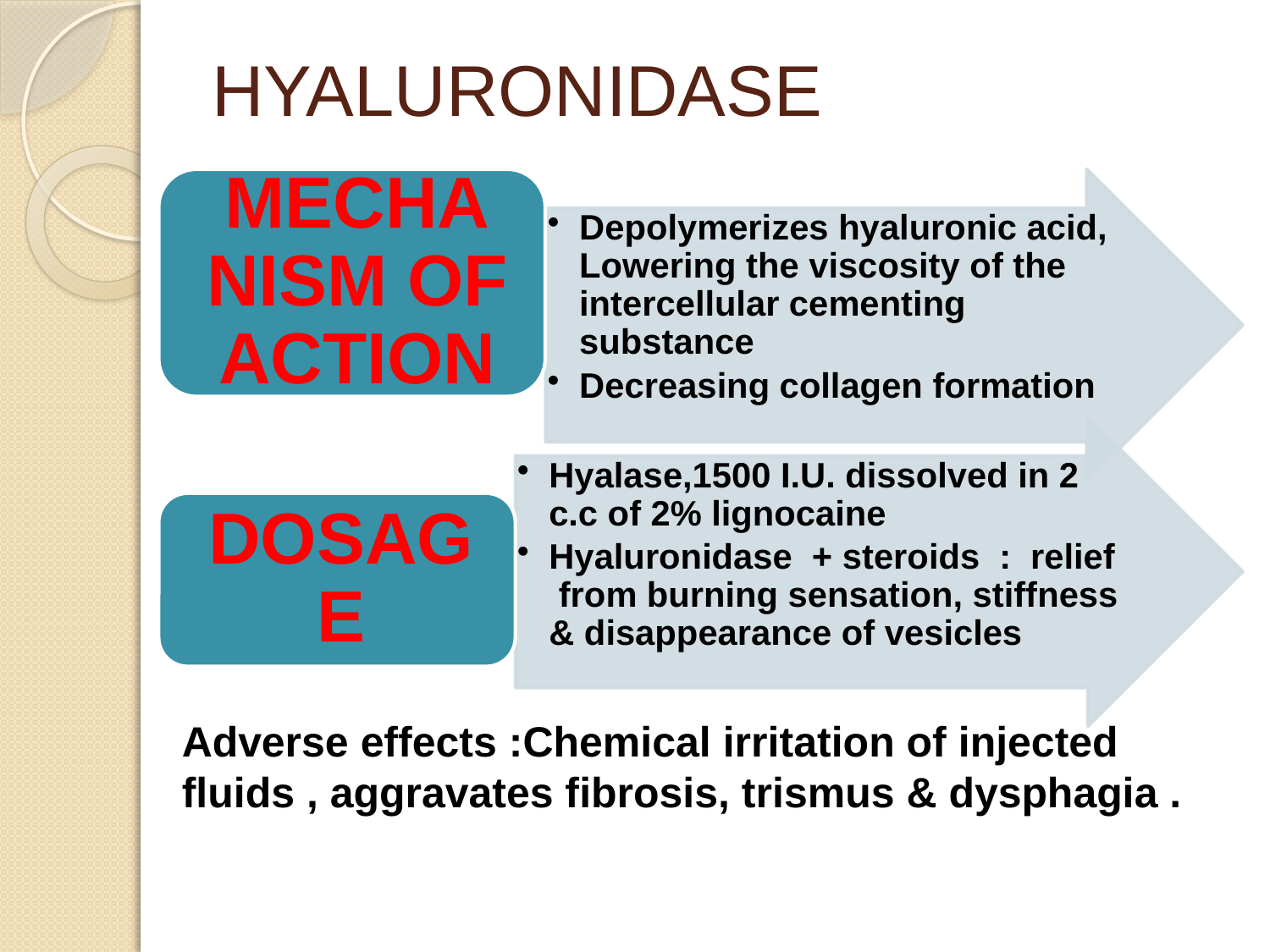

# HYALURONIDASE
Depolymerizes hyaluronic acid, Lowering the viscosity of the intercellular cementing substance
Decreasing collagen formation
MECHANISM OF ACTION
Hyalase,1500 I.U. dissolved in 2 c.c of 2% lignocaine
Hyaluronidase  + steroids  :  relief  from burning sensation, stiffness & disappearance of vesicles

DOSAGE
Adverse effects :Chemical irritation of injected fluids , aggravates fibrosis, trismus & dysphagia .